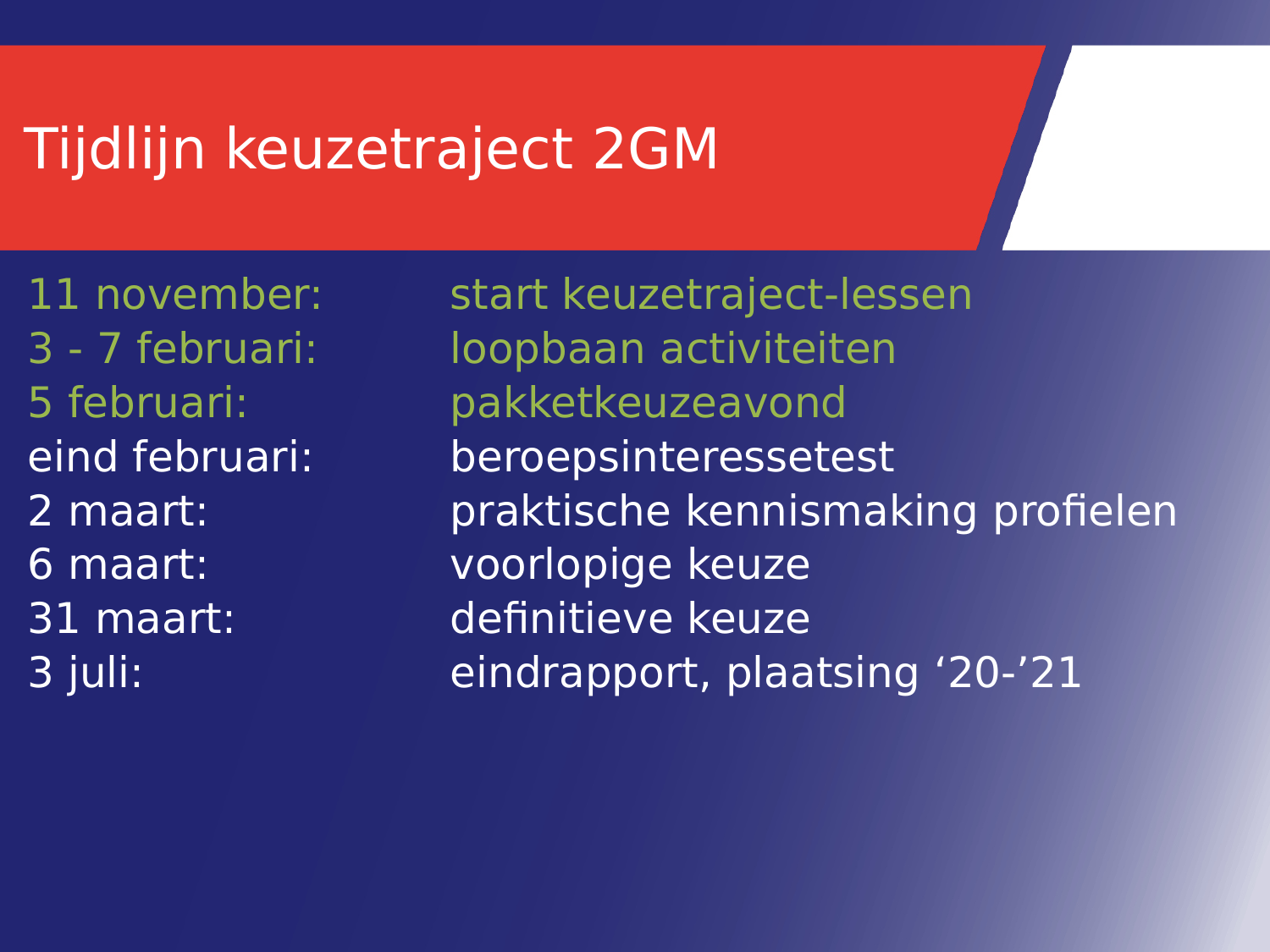

# Tijdlijn keuzetraject 2GM
11 november:
3 - 7 februari:
5 februari:
eind februari:
2 maart:
6 maart:
31 maart:
3 juli:

start keuzetraject-lessen
loopbaan activiteiten
pakketkeuzeavond
beroepsinteressetest
praktische kennismaking profielen
voorlopige keuze
definitieve keuze
eindrapport, plaatsing ‘20-’21